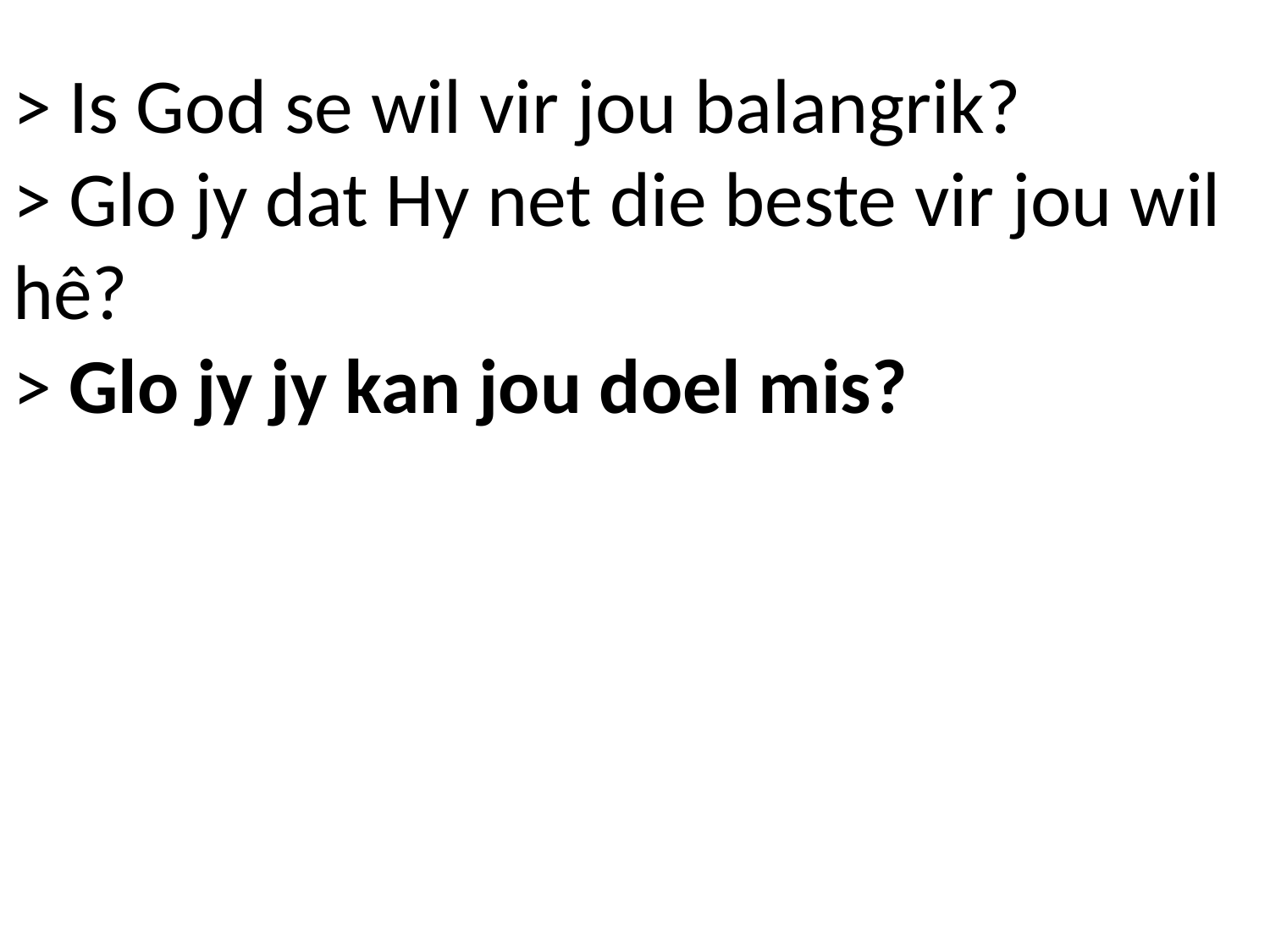

# > Is God se wil vir jou balangrik? > Glo jy dat Hy net die beste vir jou wil hê? > Glo jy jy kan jou doel mis?